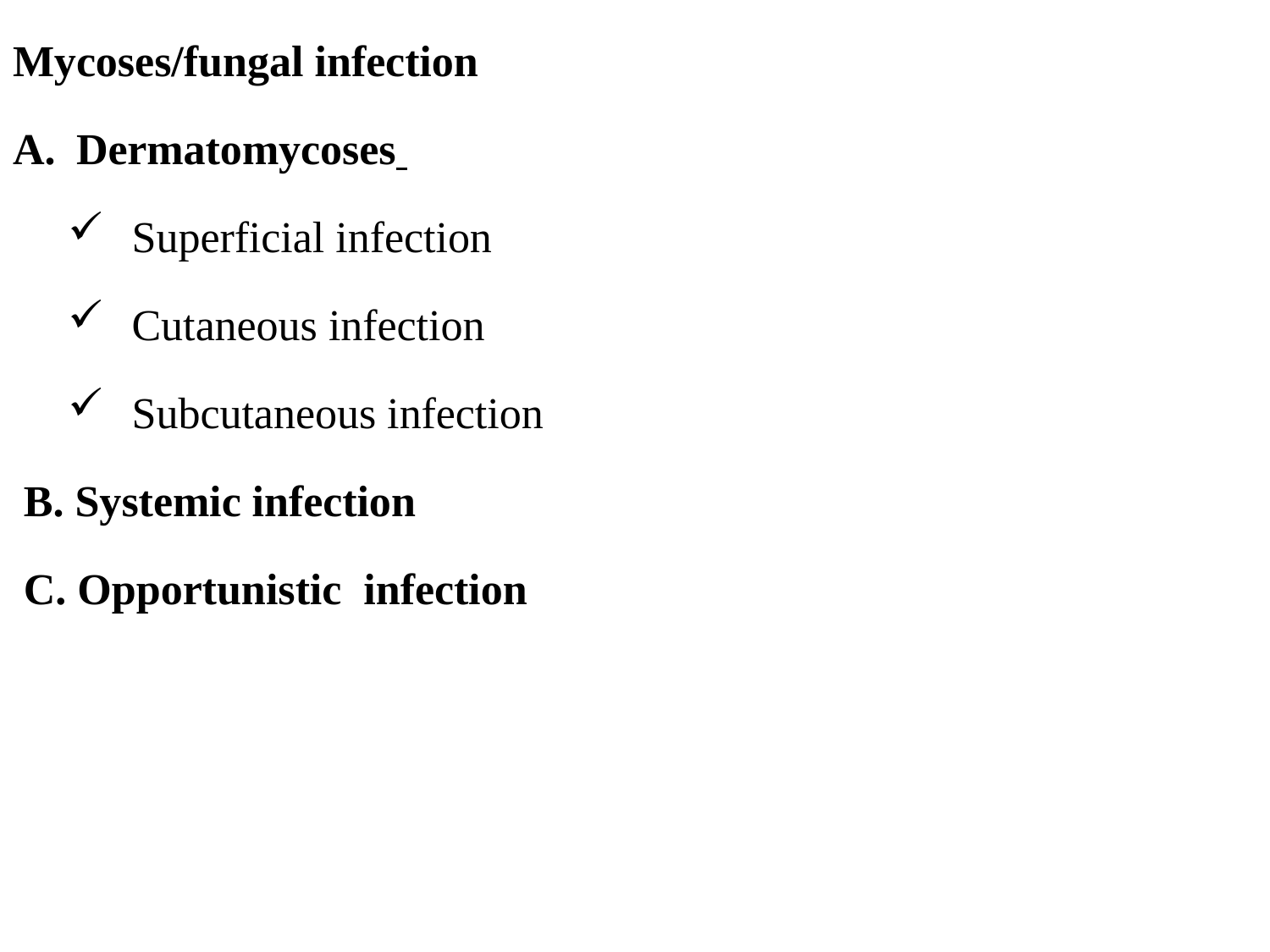

Mycoses/fungal infection
Dermatomycoses
Superficial infection
Cutaneous infection
Subcutaneous infection
 B. Systemic infection
 C. Opportunistic  infection